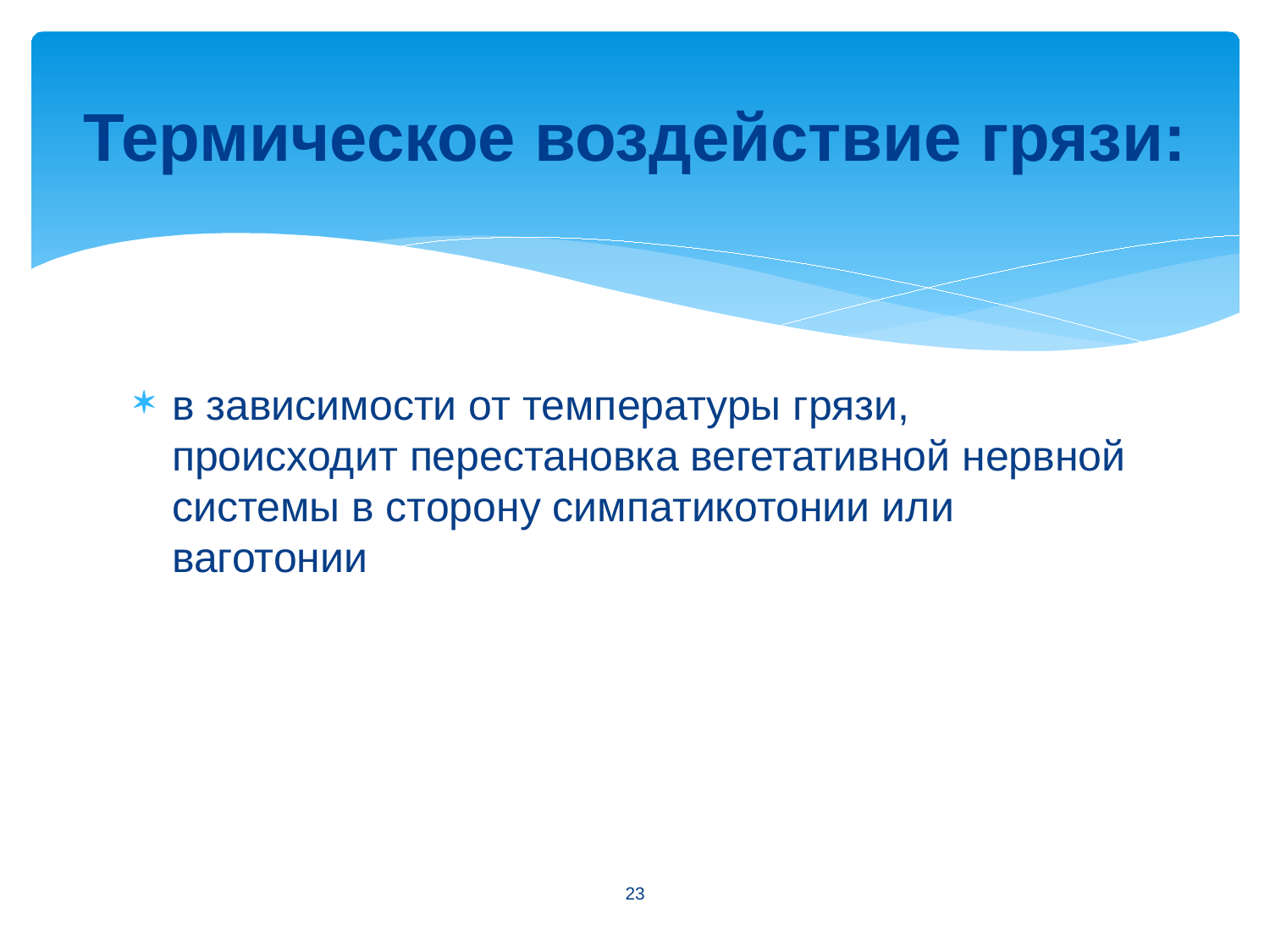

# Термическое воздействие грязи:
в зависимости от температуры грязи, происходит перестановка вегетативной нервной системы в сторону симпатикотонии или ваготонии

23